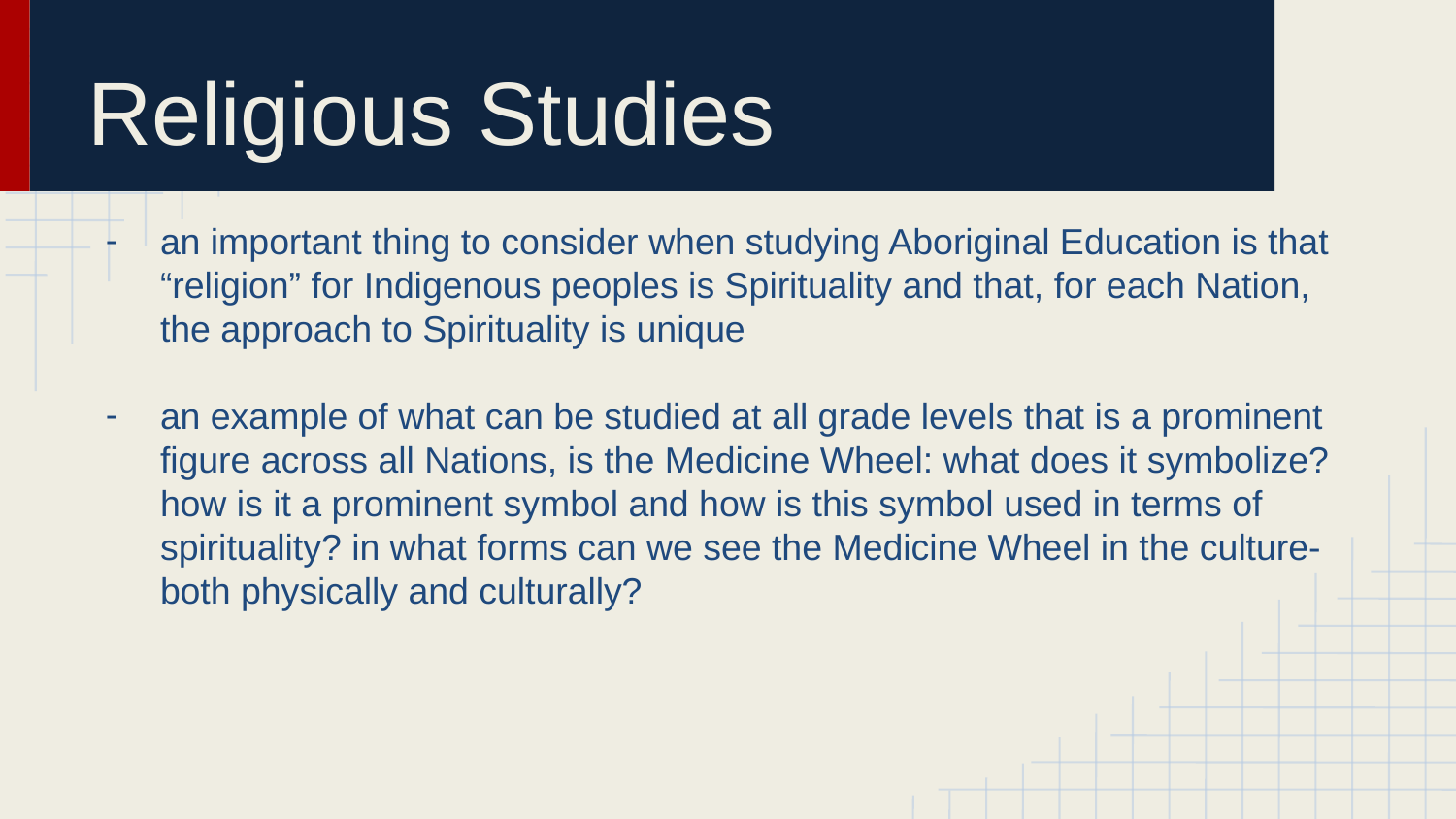

# Religious Studies
an important thing to consider when studying Aboriginal Education is that “religion” for Indigenous peoples is Spirituality and that, for each Nation, the approach to Spirituality is unique

an example of what can be studied at all grade levels that is a prominent figure across all Nations, is the Medicine Wheel: what does it symbolize? how is it a prominent symbol and how is this symbol used in terms of spirituality? in what forms can we see the Medicine Wheel in the culture- both physically and culturally?